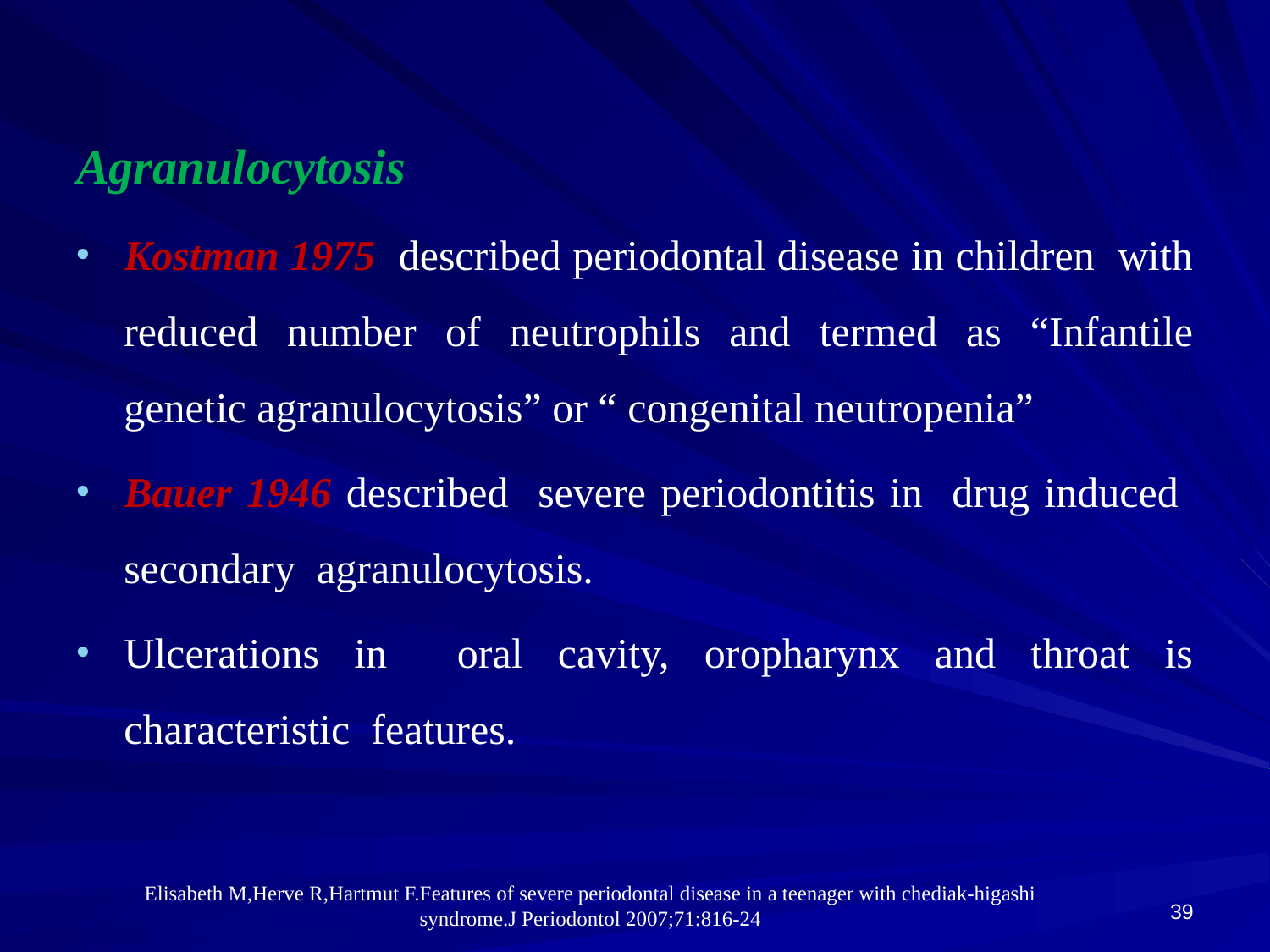

Agranulocytosis
Kostman 1975  described periodontal disease in children  with reduced number of neutrophils and termed as “Infantile genetic agranulocytosis” or “ congenital neutropenia”
Bauer 1946 described  severe periodontitis in  drug induced  secondary  agranulocytosis.
Ulcerations in  oral cavity, oropharynx and throat is characteristic  features.

39
Elisabeth M,Herve R,Hartmut F.Features of severe periodontal disease in a teenager with chediak-higashi syndrome.J Periodontol 2007;71:816-24